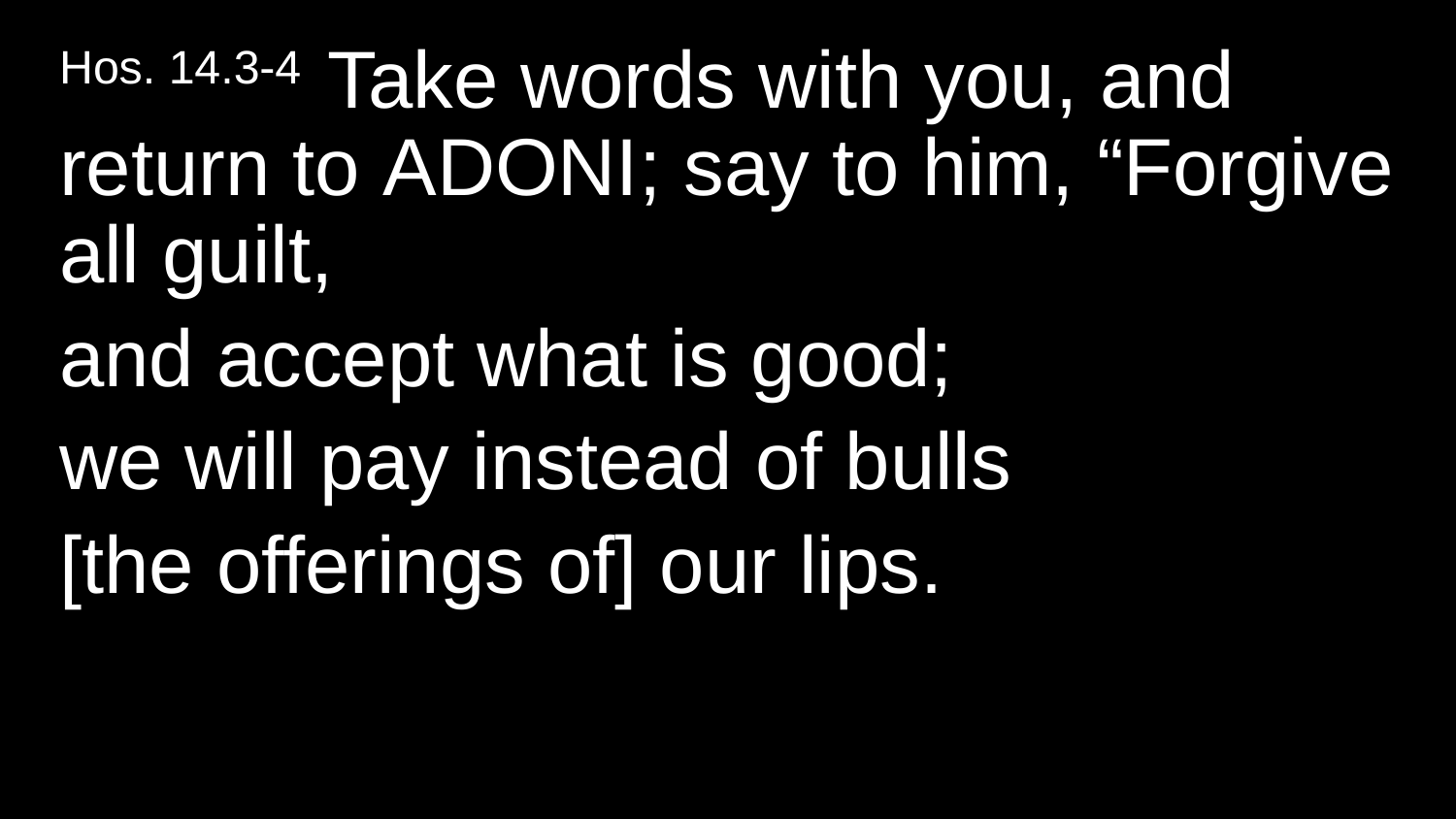

Hos. 14.3-4  Take words with you, and return to Adoni; say to him, “Forgive all guilt,
and accept what is good;
we will pay instead of bulls
[the offerings of] our lips.